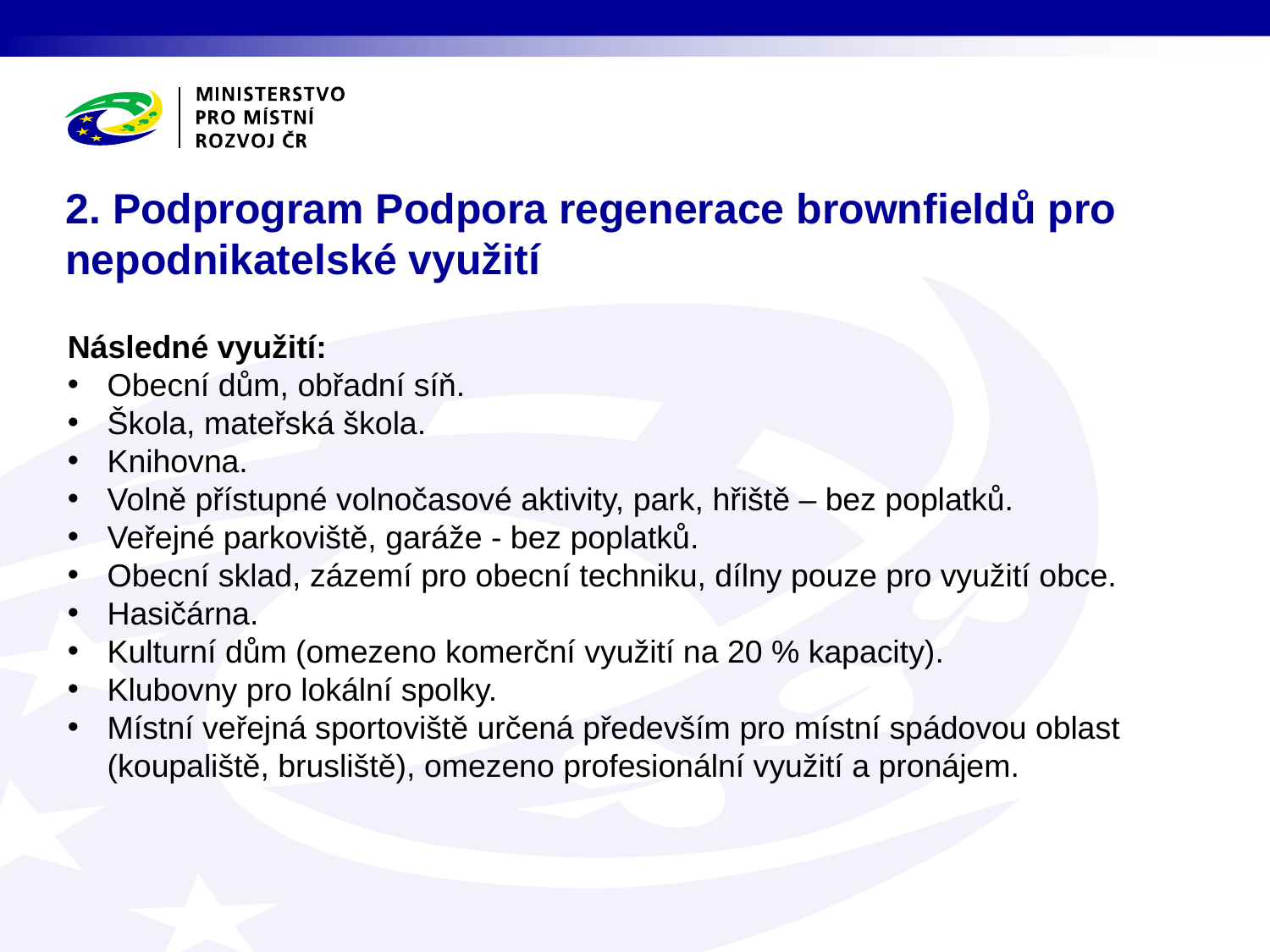

# 2. Podprogram Podpora regenerace brownfieldů pro nepodnikatelské využití
Následné využití:
Obecní dům, obřadní síň.
Škola, mateřská škola.
Knihovna.
Volně přístupné volnočasové aktivity, park, hřiště – bez poplatků.
Veřejné parkoviště, garáže - bez poplatků.
Obecní sklad, zázemí pro obecní techniku, dílny pouze pro využití obce.
Hasičárna.
Kulturní dům (omezeno komerční využití na 20 % kapacity).
Klubovny pro lokální spolky.
Místní veřejná sportoviště určená především pro místní spádovou oblast (koupaliště, brusliště), omezeno profesionální využití a pronájem.